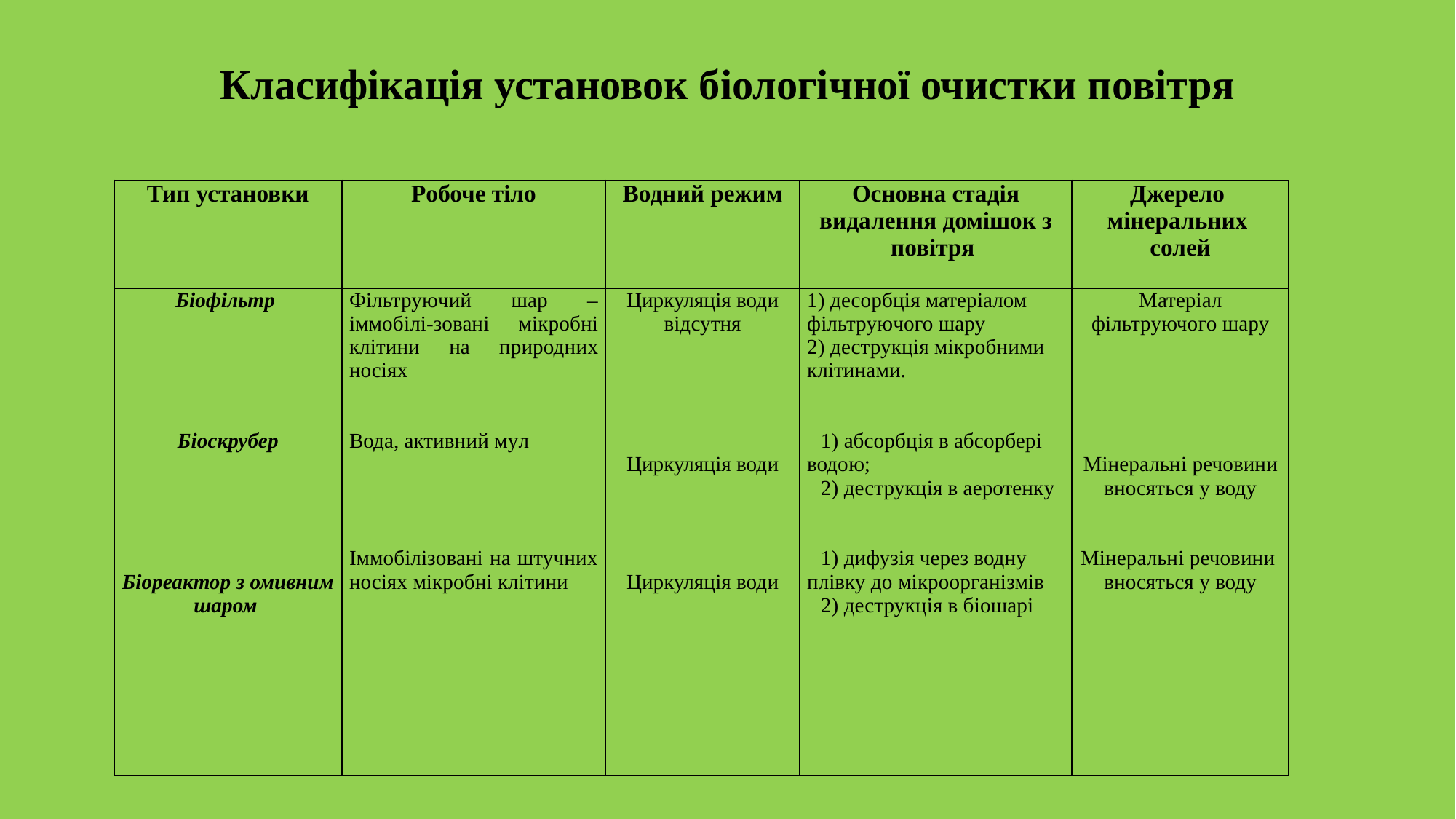

# Класифікація установок біологічної очистки повітря
| Тип установки | Робоче тіло | Водний режим | Основна стадія видалення домішок з повітря | Джерело мінеральних солей |
| --- | --- | --- | --- | --- |
| Біофільтр            Біоскрубер           Біореактор з омивним шаром | Фільтруючий шар – іммобілі-зовані мікробні клітини на природних носіях     Вода, активний мул         Іммобілізовані на штучних носіях мікробні клітини | Циркуляція води відсутня           Циркуляція води         Циркуляція води | 1) десорбція матеріалом фільтруючого шару 2) деструкція мікробними клітинами.   1) абсорбція в абсорбері водою; 2) деструкція в аеротенку   1) дифузія через водну плівку до мікроорганізмів 2) деструкція в біошарі | Матеріал фільтруючого шару           Мінеральні речовини вносяться у воду     Мінеральні речовини вносяться у воду |